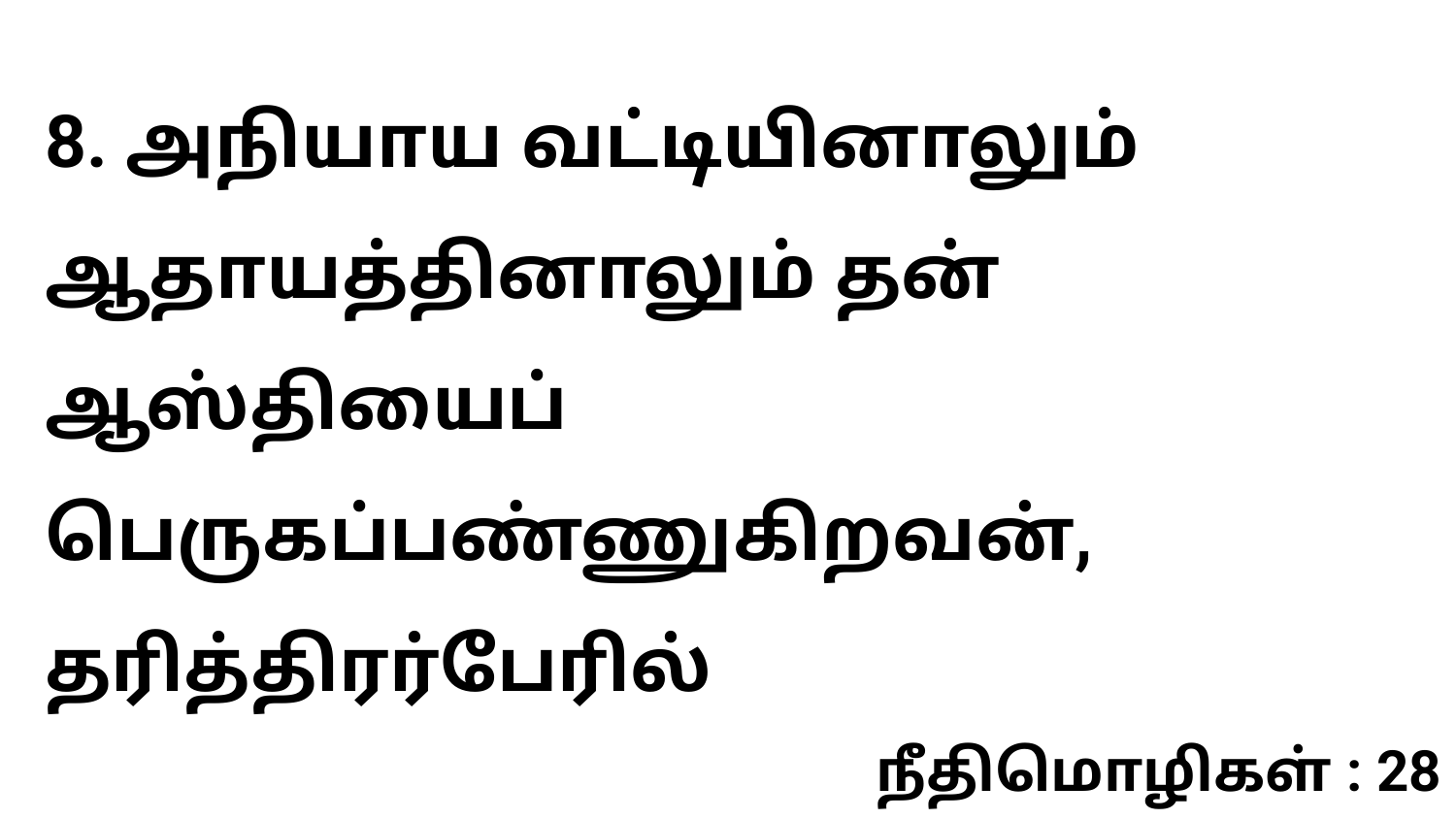

8. அநியாய வட்டியினாலும் ஆதாயத்தினாலும் தன் ஆஸ்தியைப் பெருகப்பண்ணுகிறவன், தரித்திரர்பேரில்
நீதிமொழிகள் : 28